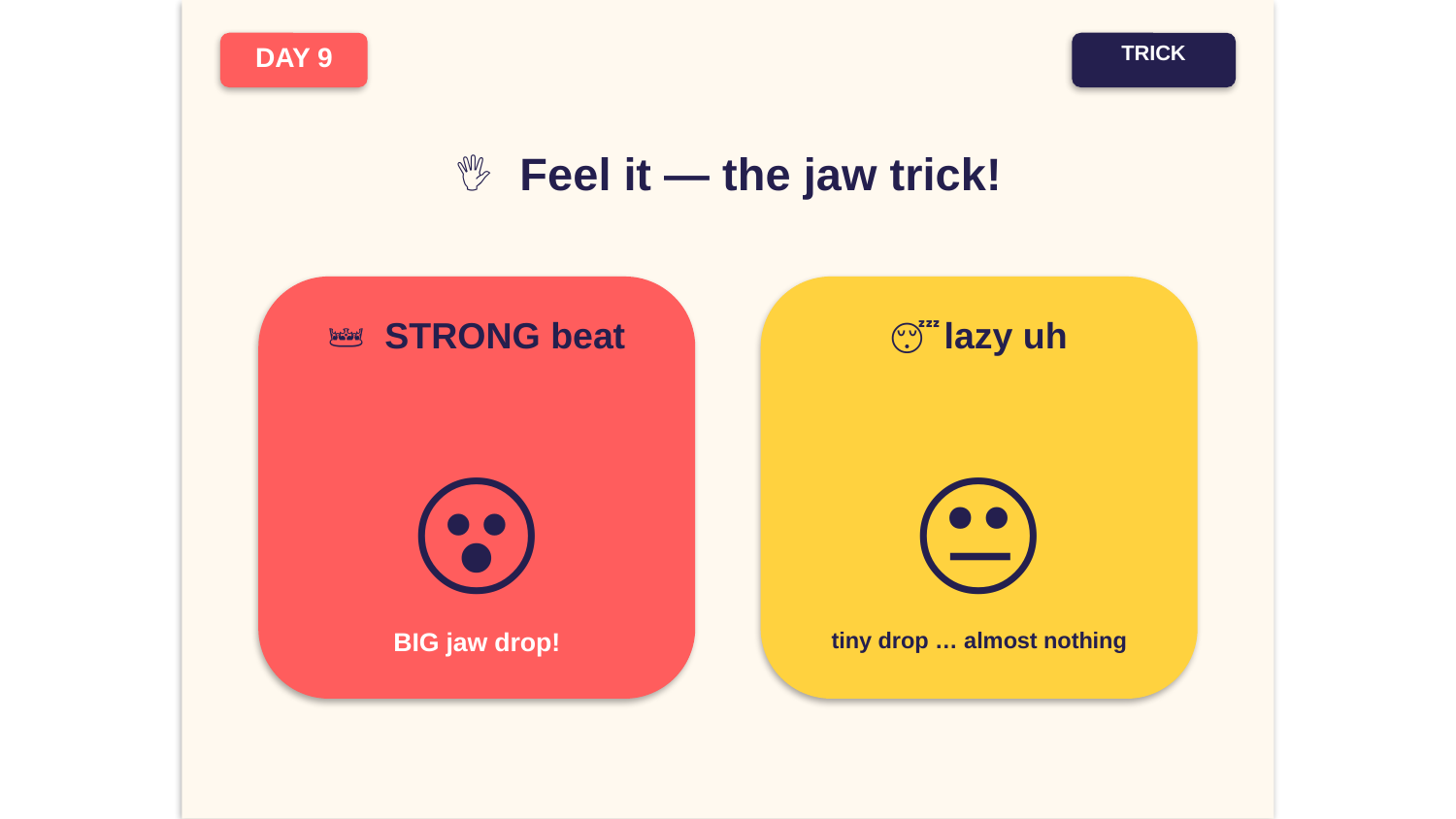

DAY 9

TRICK
🖐️  Feel it — the jaw trick!

👑  STRONG beat

😴  lazy uh
😮
😐
BIG jaw drop!
tiny drop … almost nothing